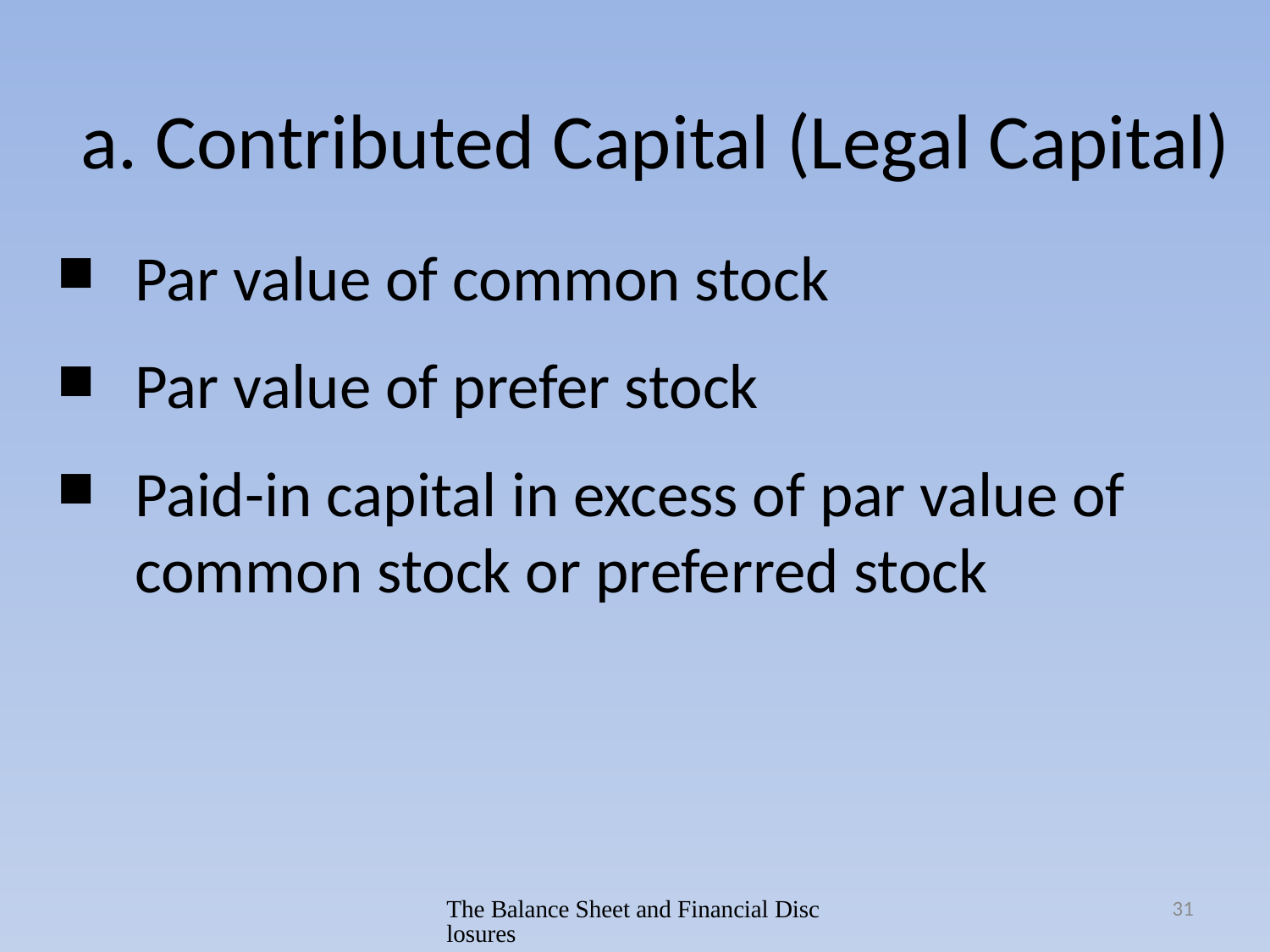

# a. Contributed Capital (Legal Capital)
Par value of common stock
Par value of prefer stock
Paid-in capital in excess of par value of common stock or preferred stock
The Balance Sheet and Financial Disclosures
31